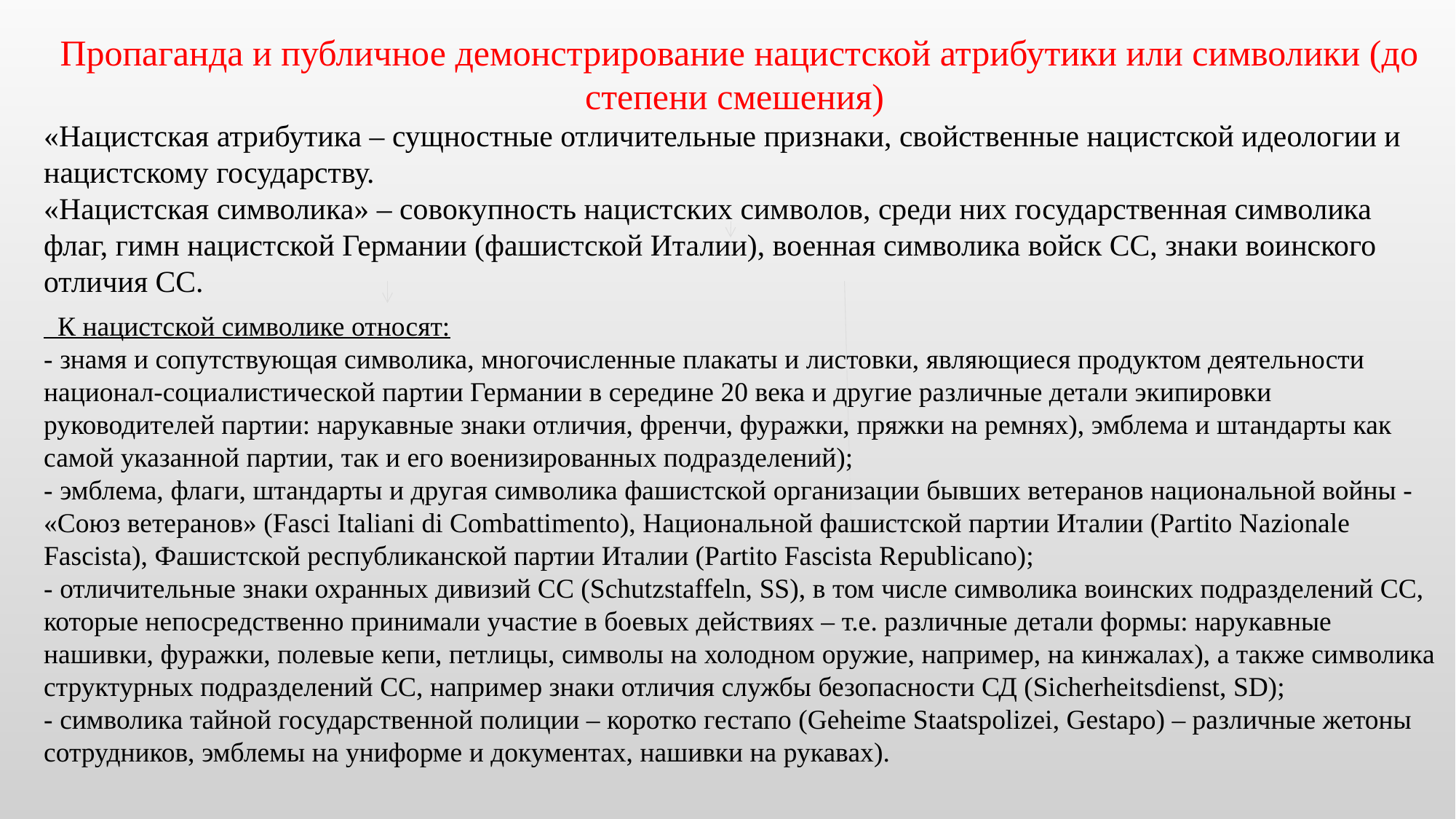

Пропаганда и публичное демонстрирование нацистской атрибутики или символики (до степени смешения)
«Нацистская атрибутика – сущностные отличительные признаки, свойственные нацистской идеологии и нацистскому государству.
«Нацистская символика» – совокупность нацистских символов, среди них государственная символика флаг, гимн нацистской Германии (фашистской Италии), военная символика войск СС, знаки воинского отличия СС.
  К нацистской символике относят:
- знамя и сопутствующая символика, многочисленные плакаты и листовки, являющиеся продуктом деятельности национал-социалистической партии Германии в середине 20 века и другие различные детали экипировки руководителей партии: нарукавные знаки отличия, френчи, фуражки, пряжки на ремнях), эмблема и штандарты как самой указанной партии, так и его военизированных подразделений);
- эмблема, флаги, штандарты и другая символика фашистской организации бывших ветеранов национальной войны - «Союз ветеранов» (Fasci Italiani di Combattimento), Национальной фашистской партии Италии (Partito Nazionale Fascista), Фашистской республиканской партии Италии (Partito Fascista Republicano);
- отличительные знаки охранных дивизий СС (Schutzstaffeln, SS), в том числе символика воинских подразделений СС, которые непосредственно принимали участие в боевых действиях – т.е. различные детали формы: нарукавные нашивки, фуражки, полевые кепи, петлицы, символы на холодном оружие, например, на кинжалах), а также символика структурных подразделений СС, например знаки отличия службы безопасности СД (Sicherheitsdienst, SD);
- символика тайной государственной полиции – коротко гестапо (Geheime Staatspolizei, Gestapo) – различные жетоны сотрудников, эмблемы на униформе и документах, нашивки на рукавах).